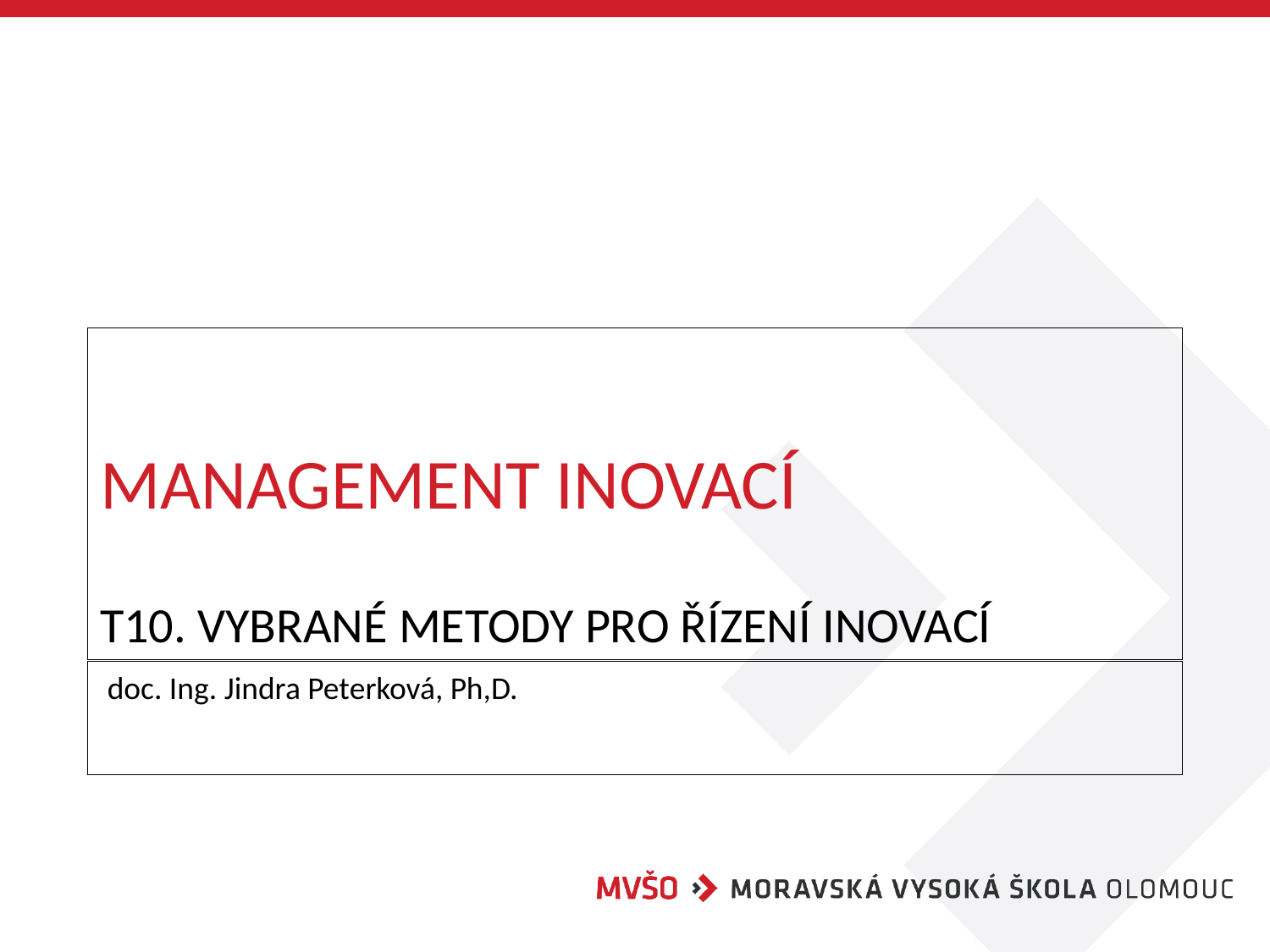

# Management inovací T10. vybrané metody pro řízení inovací
doc. Ing. Jindra Peterková, Ph,D.